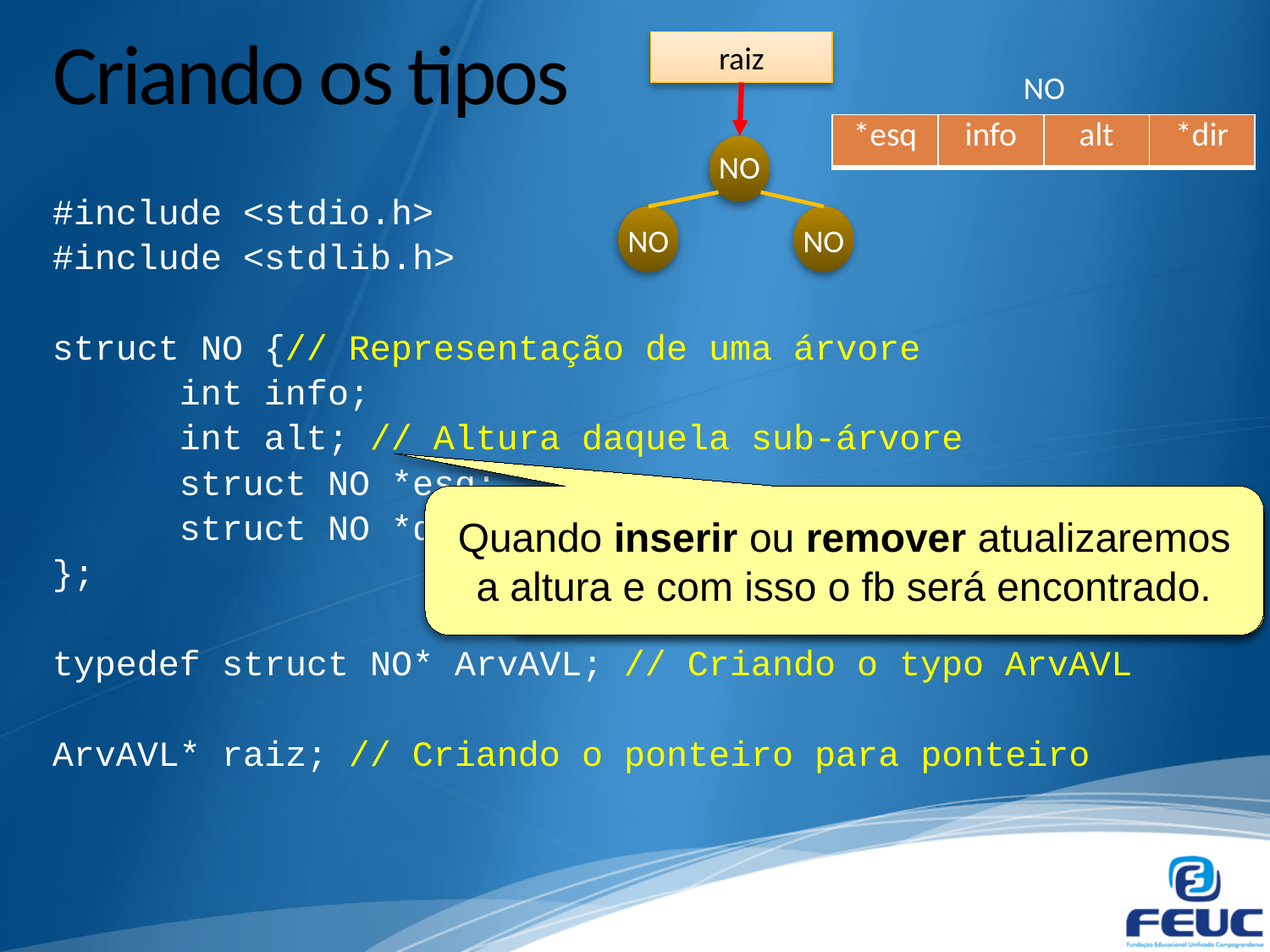

raiz

NO

NO
NO
# Criando os tipos
NO
| \*esq | info | alt | \*dir |
| --- | --- | --- | --- |
#include <stdio.h>
#include <stdlib.h>

struct NO {// Representação de uma árvore
	int info;
	int alt; // Altura daquela sub-árvore
	struct NO *esq;
	struct NO *dir;
};

typedef struct NO* ArvAVL; // Criando o typo ArvAVL

ArvAVL* raiz; // Criando o ponteiro para ponteiro
Quando inserir ou remover atualizaremos a altura e com isso o fb será encontrado.
Precisamos do fator de balanceamento, então guardamos a altura para facilitar.